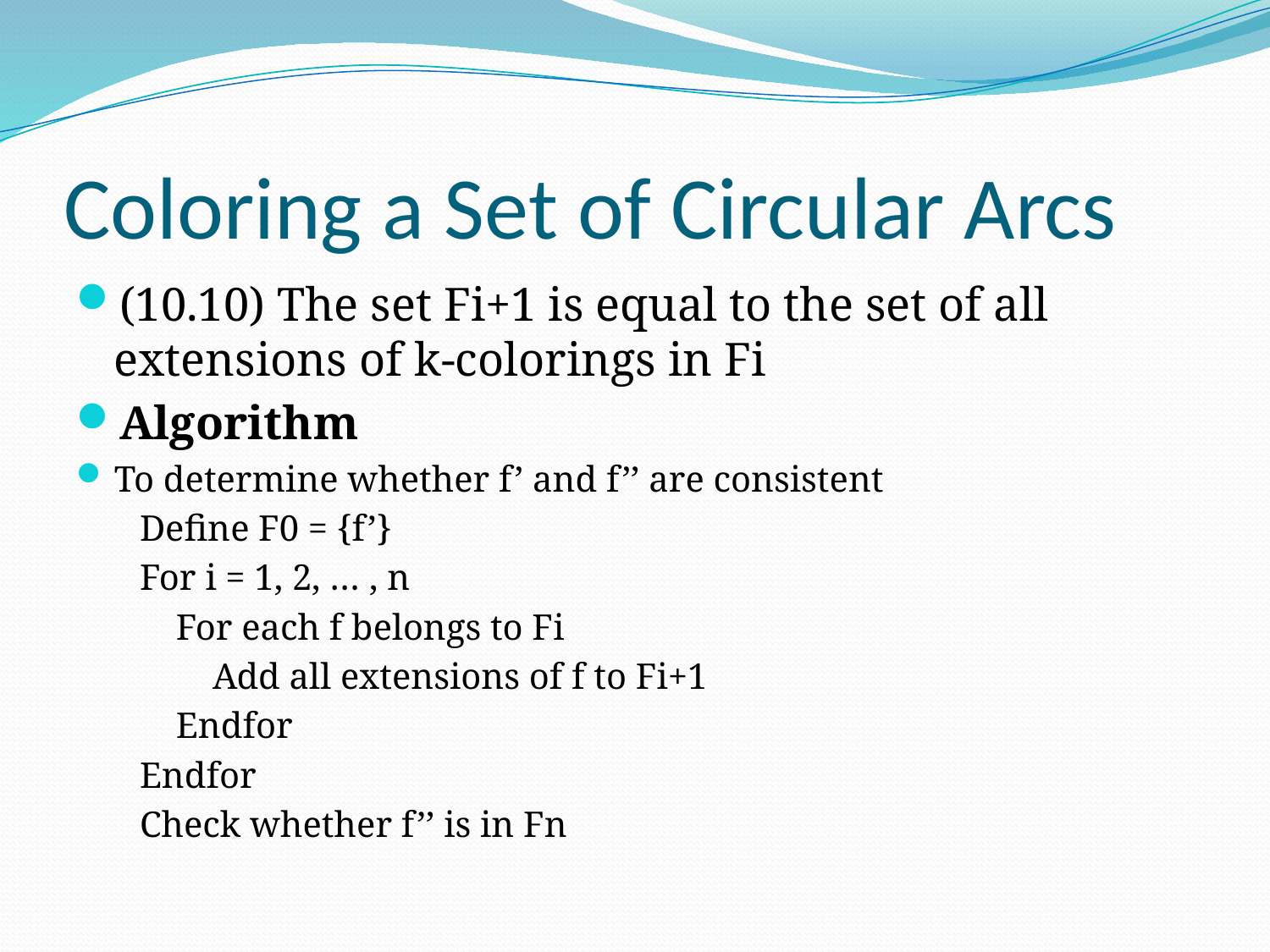

# Coloring a Set of Circular Arcs
(10.10) The set Fi+1 is equal to the set of all extensions of k-colorings in Fi
Algorithm
To determine whether f’ and f’’ are consistent
       Define F0 = {f’}
       For i = 1, 2, … , n
           For each f belongs to Fi
               Add all extensions of f to Fi+1
           Endfor
       Endfor
       Check whether f’’ is in Fn